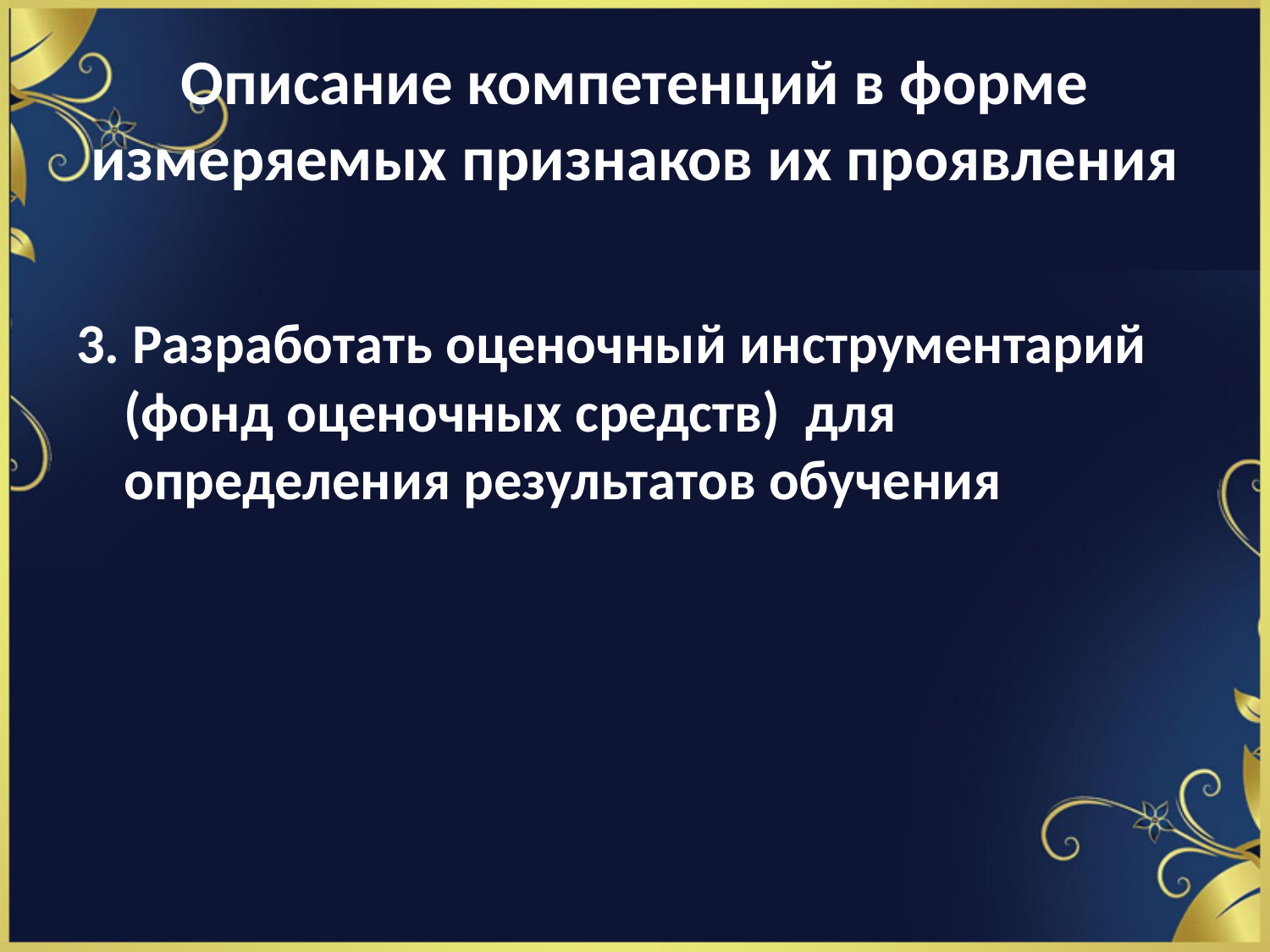

# Описание компетенций в форме измеряемых признаков их проявления

3. Разработать оценочный инструментарий (фонд оценочных средств)  для определения результатов обучения